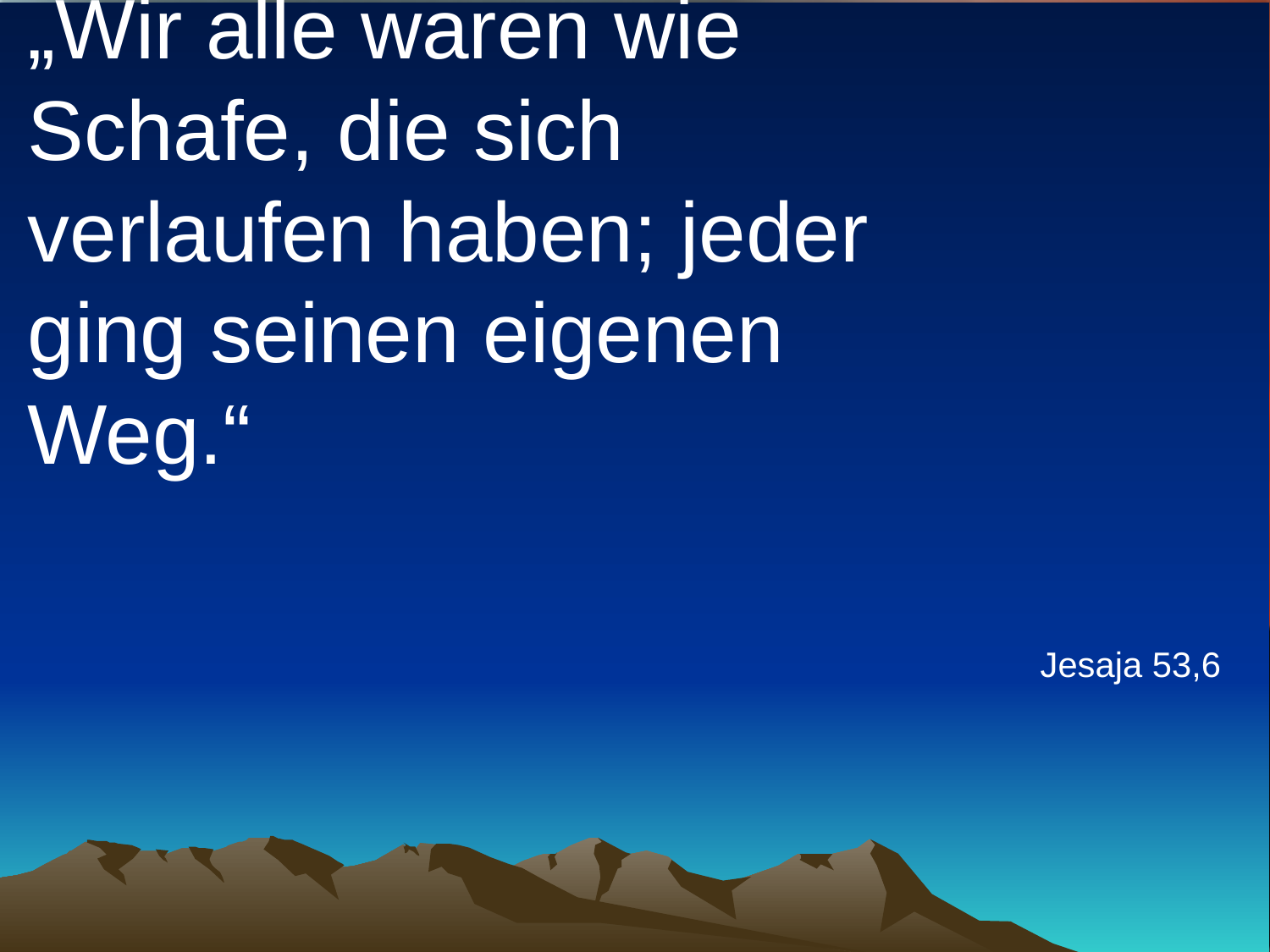

# „Wir alle waren wie Schafe, die sich verlaufen haben; jeder ging seinen eigenen Weg.“
Jesaja 53,6